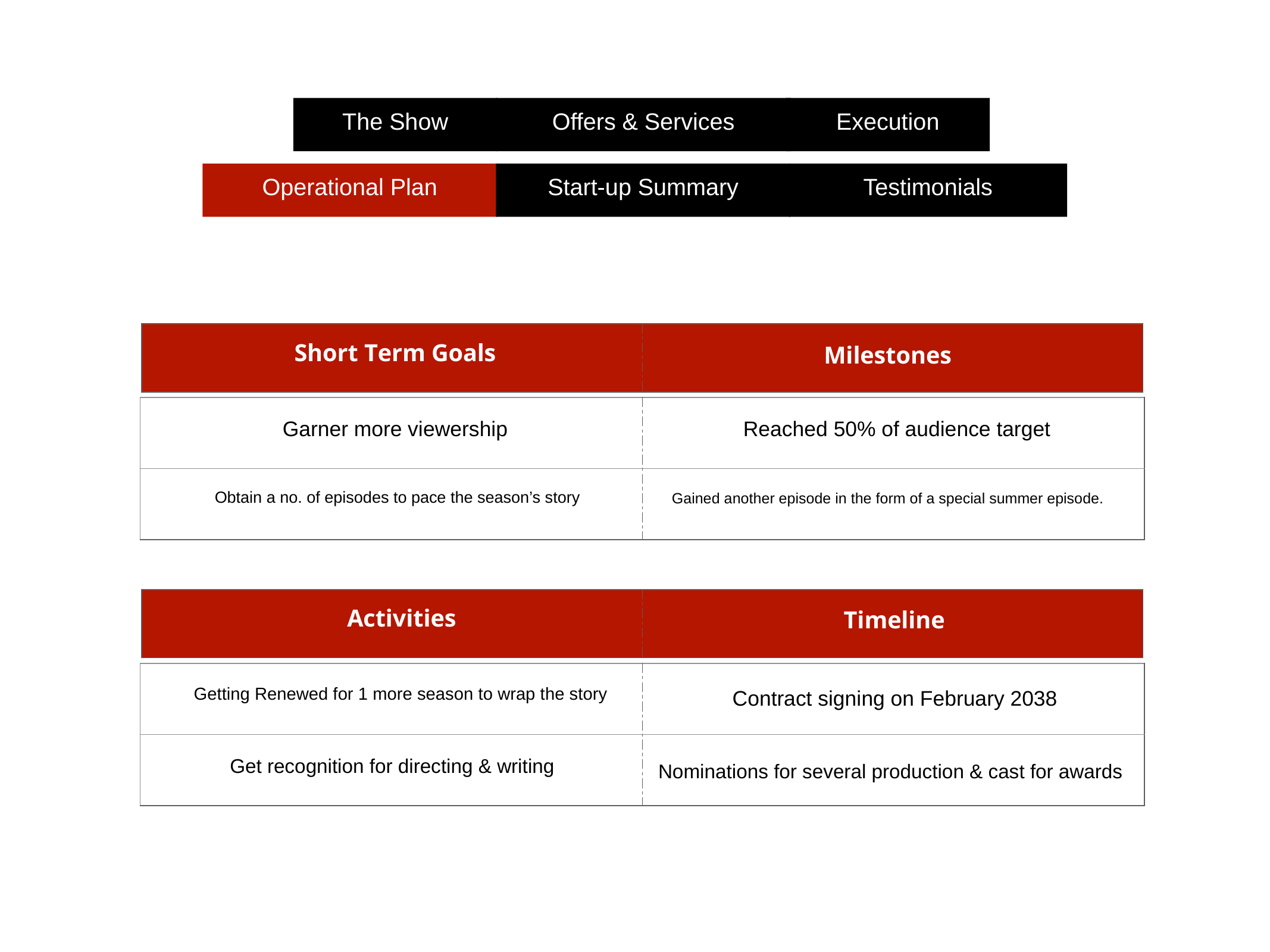

The Show
Offers & Services
Execution

Operational Plan
Start-up Summary
Testimonials

|  |  |
| --- | --- |
Short Term Goals
Milestones
|  |  |
| --- | --- |
|  |  |
Garner more viewership
Reached 50% of audience target
Gained another episode in the form of a special summer episode.
Obtain a no. of episodes to pace the season’s story
|  |  |
| --- | --- |
Activities
Timeline
|  |  |
| --- | --- |
|  |  |
Getting Renewed for 1 more season to wrap the story
Contract signing on February 2038
Get recognition for directing & writing
Nominations for several production & cast for awards